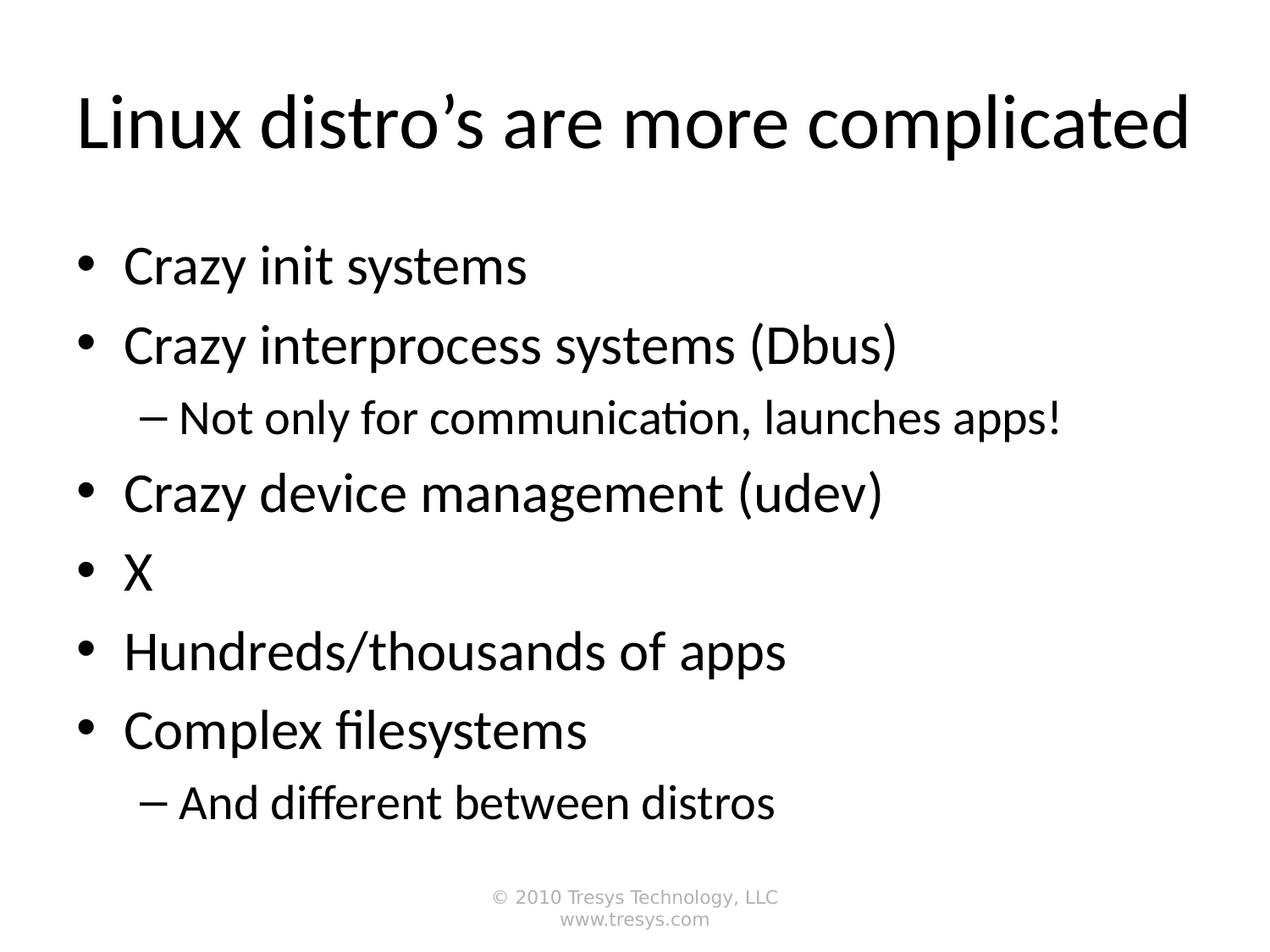

# Linux distro’s are more complicated
Crazy init systems
Crazy interprocess systems (Dbus)
Not only for communication, launches apps!
Crazy device management (udev)
X
Hundreds/thousands of apps
Complex filesystems
And different between distros

© 2010 Tresys Technology, LLC www.tresys.com